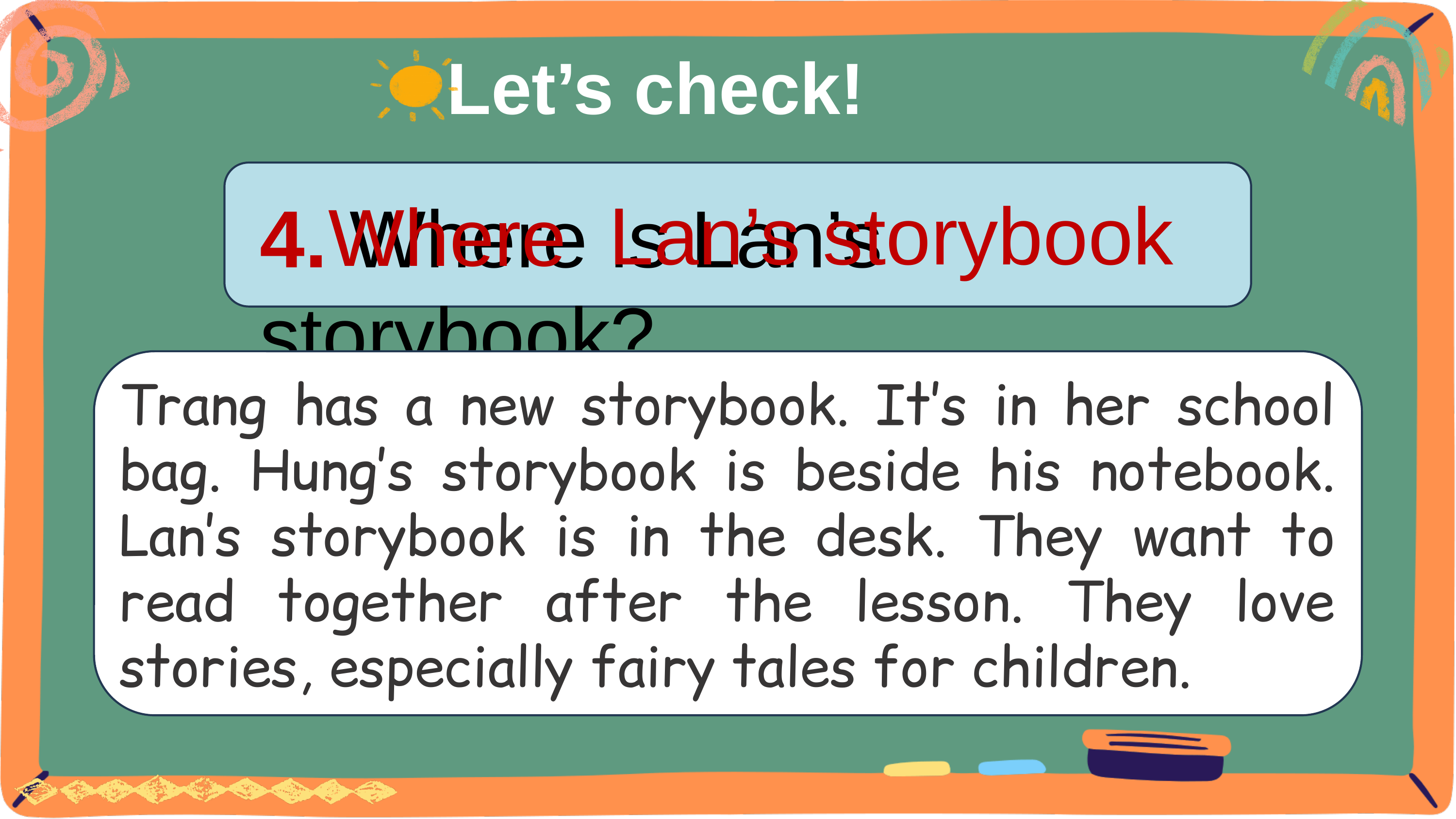

Let’s check!

4. Where is Lan’s storybook?
Lan’s storybook
Where
Trang has a new storybook. It’s in her school bag. Hung’s storybook is beside his notebook. Lan’s storybook is in the desk. They want to read together after the lesson. They love stories, especially fairy tales for children.